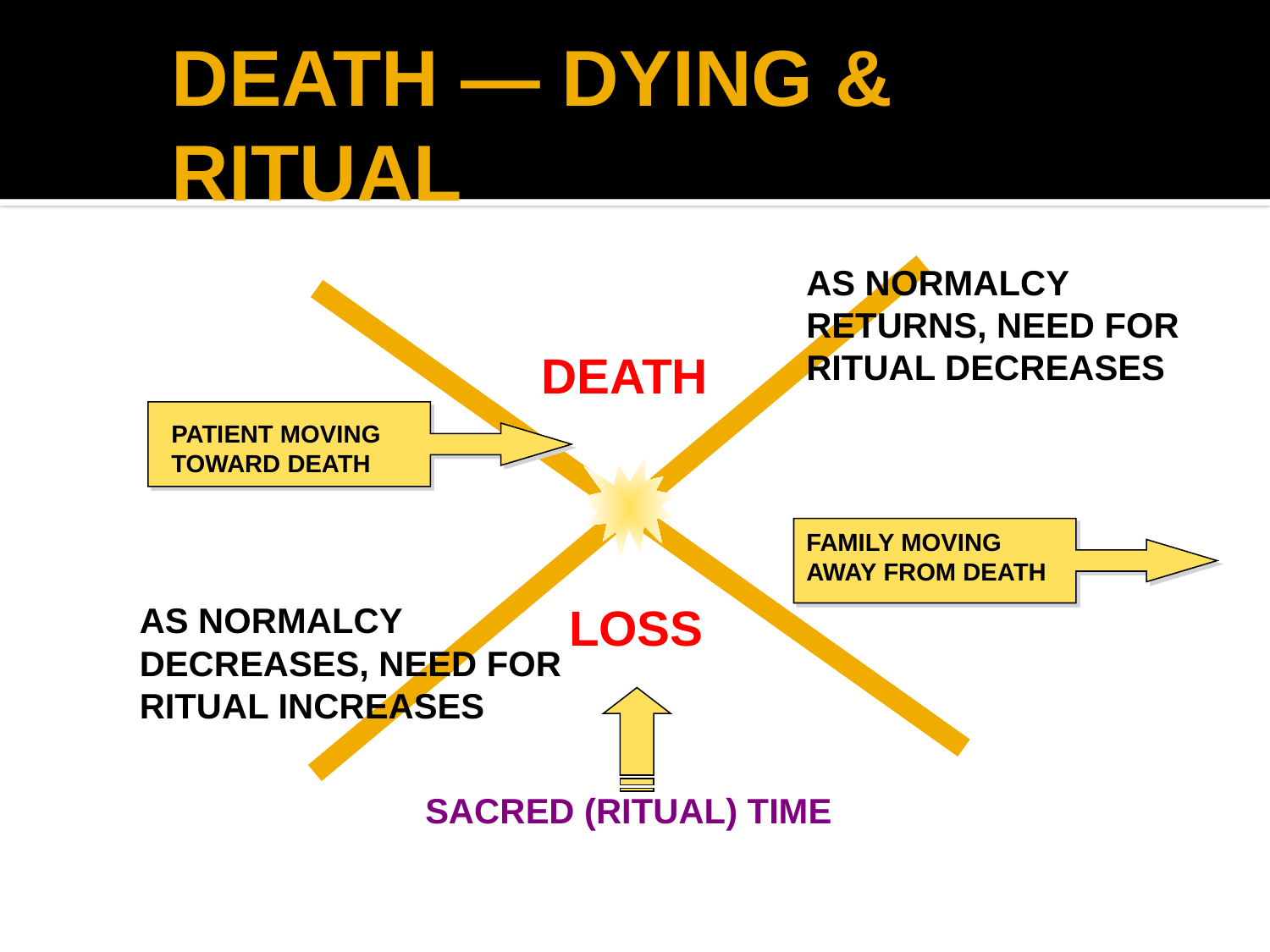

# DEATH — DYING & RITUAL
AS NORMALCY RETURNS, NEED FOR RITUAL DECREASES
DEATH

  LOSS

PATIENT MOVING TOWARD DEATH

FAMILY MOVING AWAY FROM DEATH
AS NORMALCY DECREASES, NEED FOR RITUAL INCREASES

SACRED (RITUAL) TIME